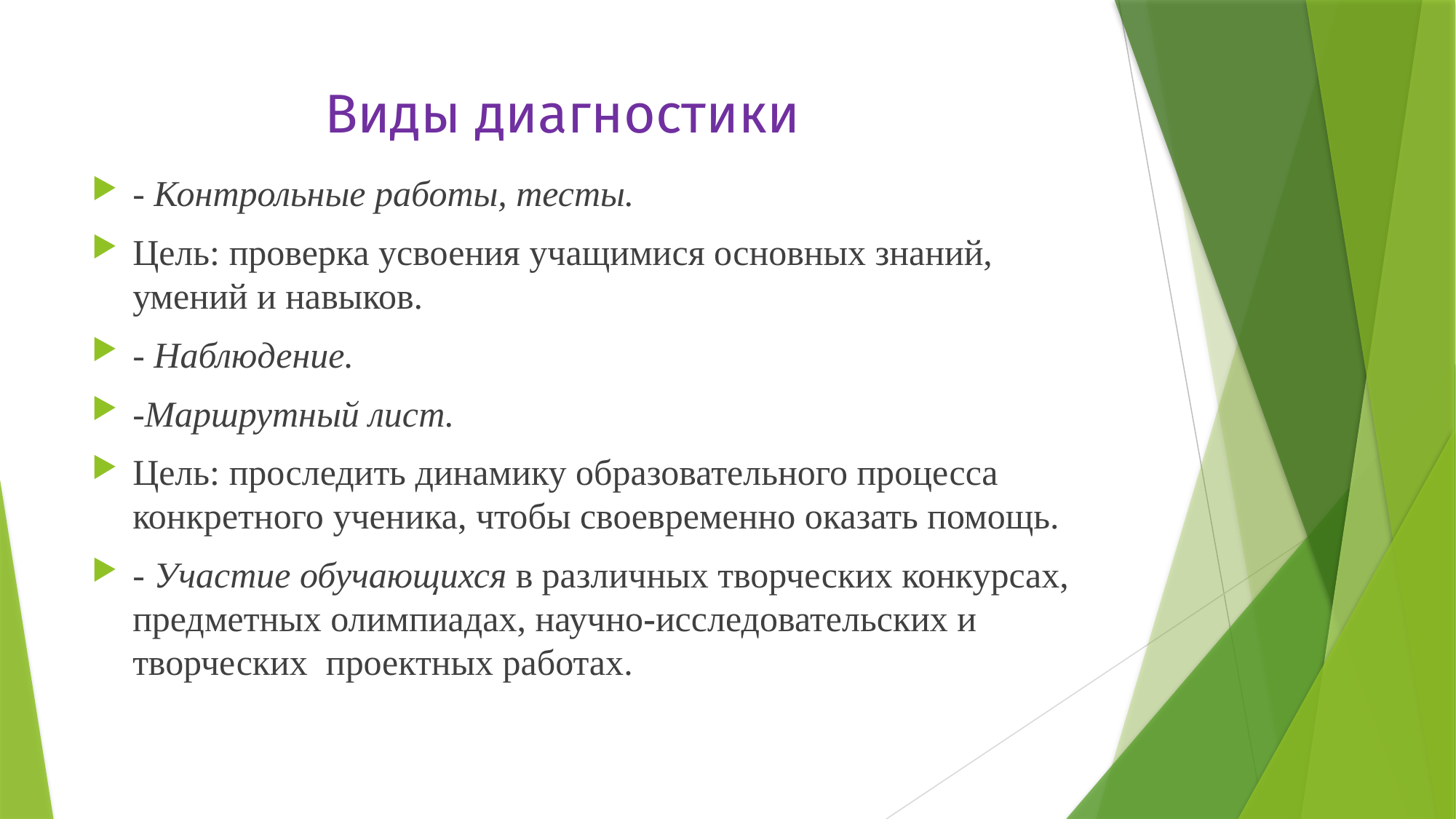

# Виды диагностики
- Контрольные работы, тесты.
Цель: проверка усвоения учащимися основных знаний, умений и навыков.
- Наблюдение.
-Маршрутный лист.
Цель: проследить динамику образовательного процесса конкретного ученика, чтобы своевременно оказать помощь.
- Участие обучающихся в различных творческих конкурсах, предметных олимпиадах, научно-исследовательских и творческих  проектных работах.